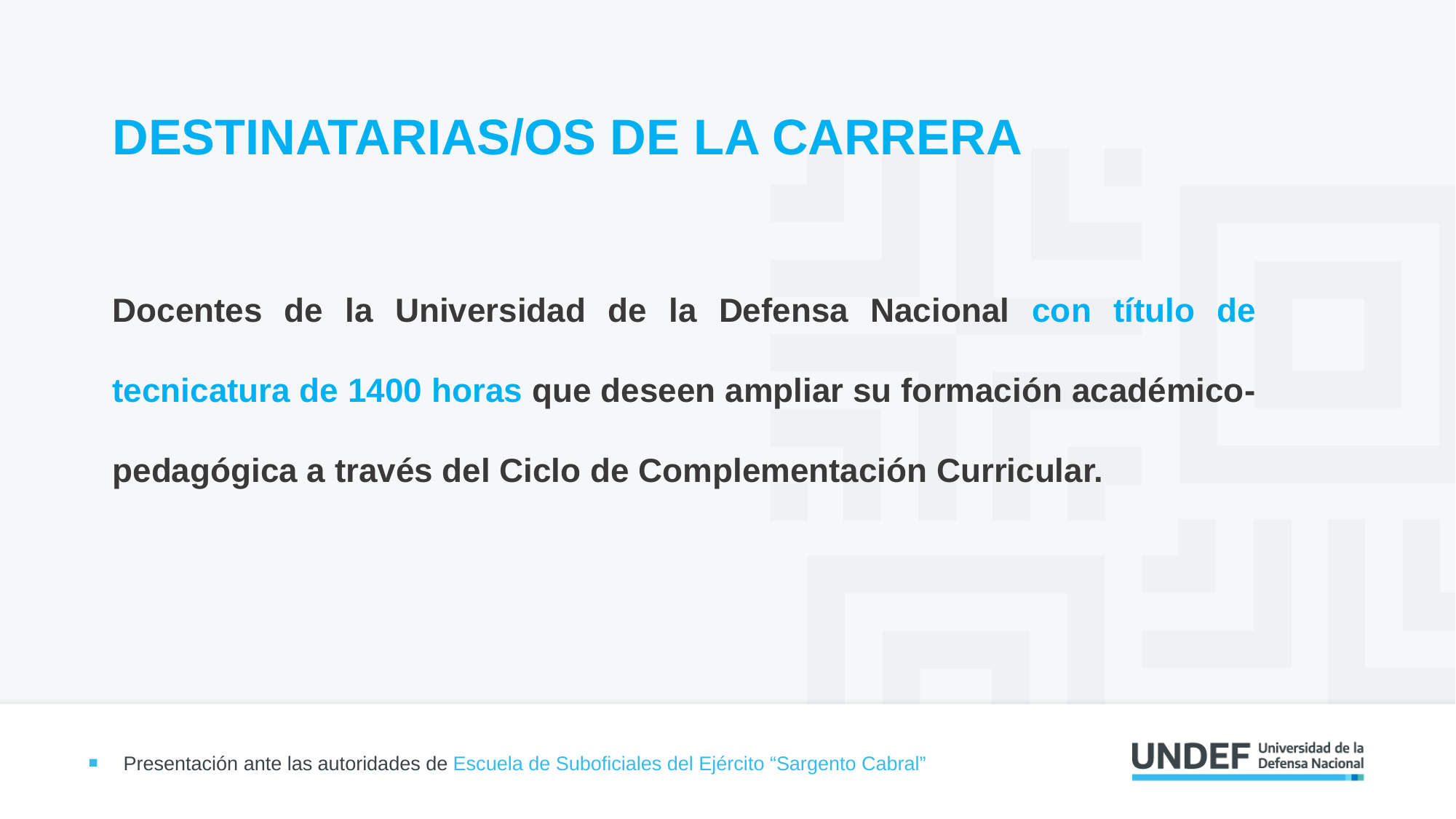

DESTINATARIAS/OS DE LA CARRERA
Docentes de la Universidad de la Defensa Nacional con título de tecnicatura de 1400 horas que deseen ampliar su formación académico-pedagógica a través del Ciclo de Complementación Curricular.

Presentación ante las autoridades de Escuela de Suboficiales del Ejército “Sargento Cabral”